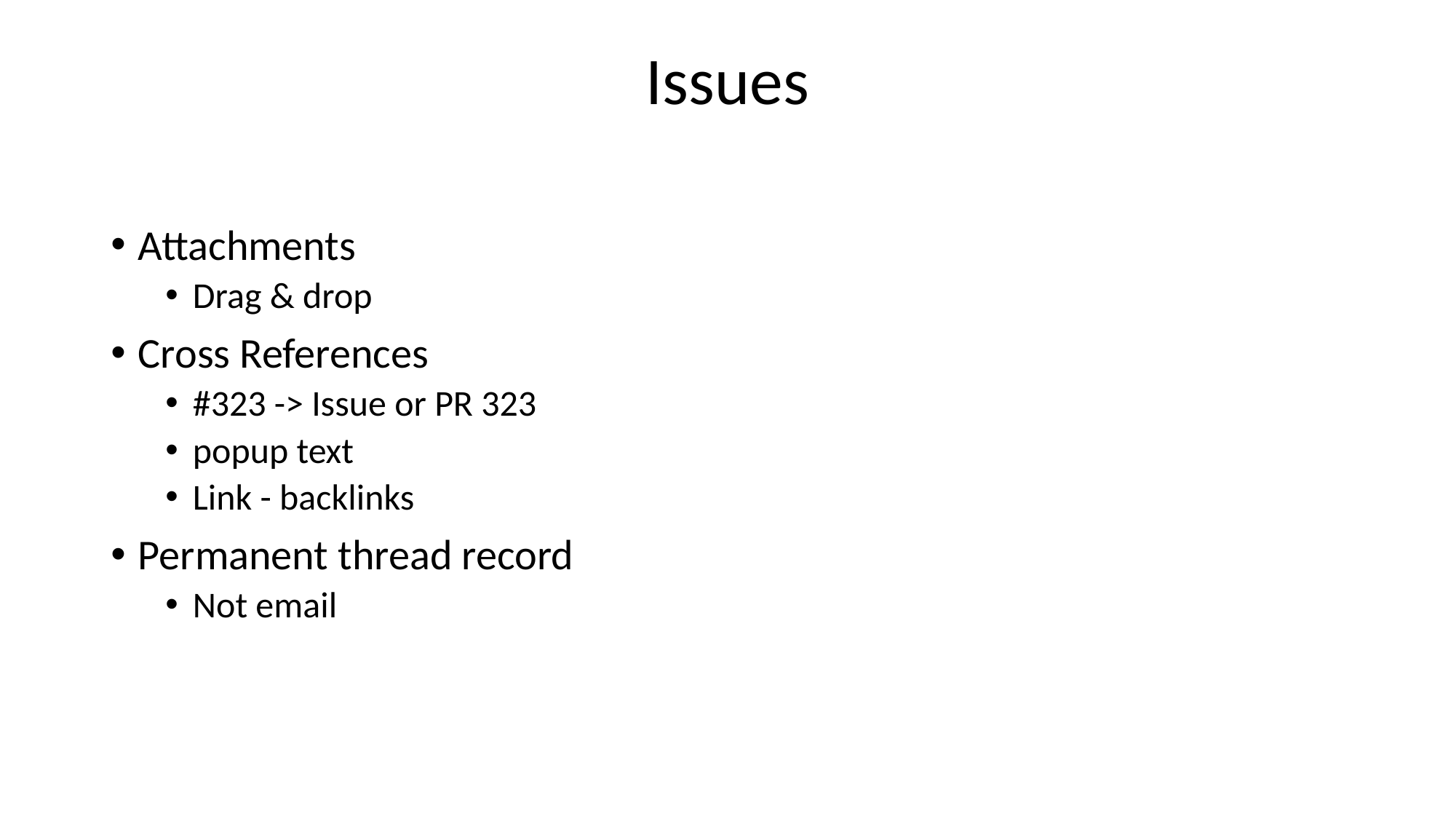

# Issues
Attachments
Drag & drop
Cross References
#323 -> Issue or PR 323
popup text
Link - backlinks
Permanent thread record
Not email